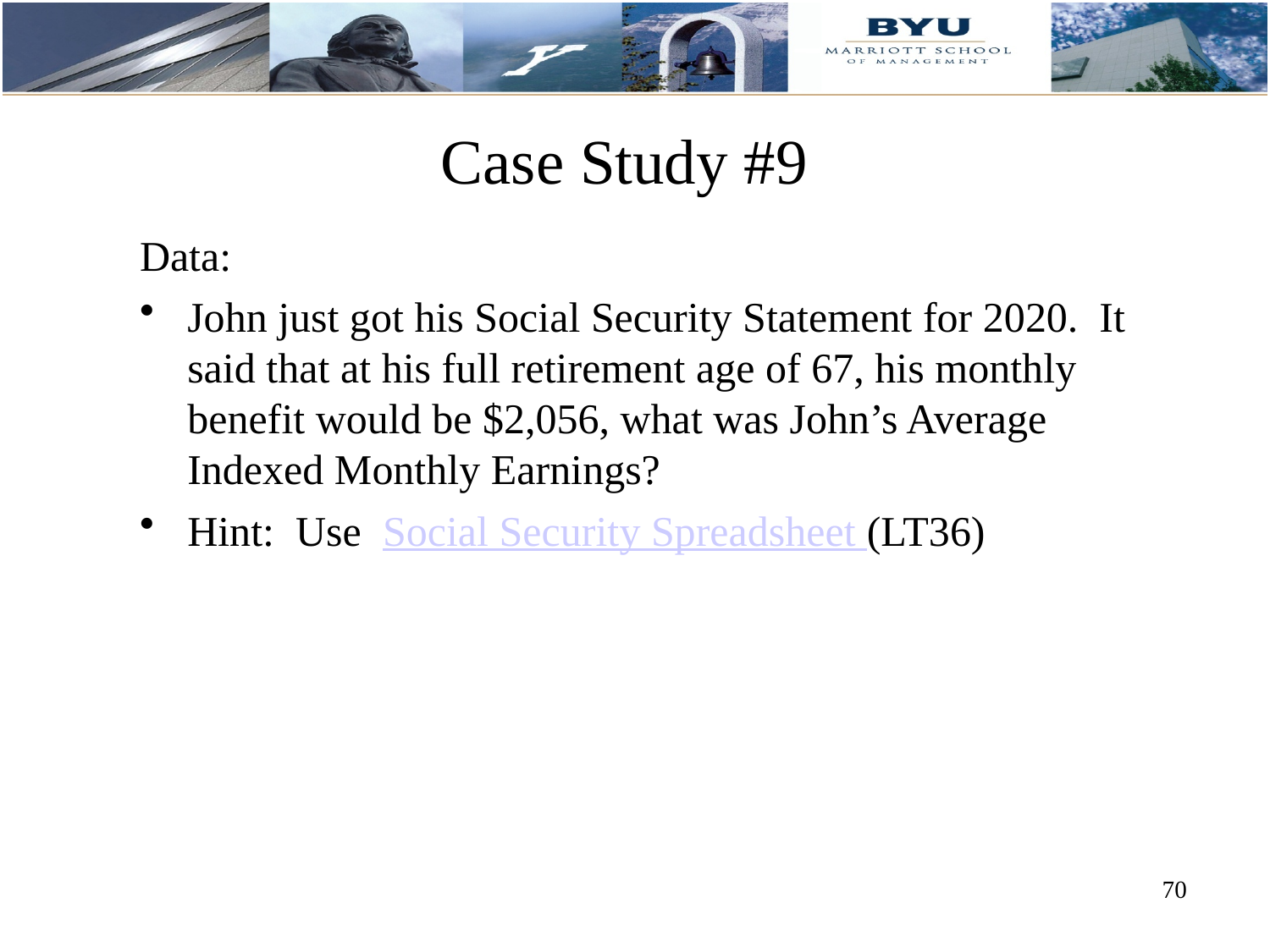

# Case Study #9
Data:
John just got his Social Security Statement for 2020.  It said that at his full retirement age of 67, his monthly benefit would be $2,056, what was John’s Average Indexed Monthly Earnings?
Hint:  Use  Social Security Spreadsheet (LT36)